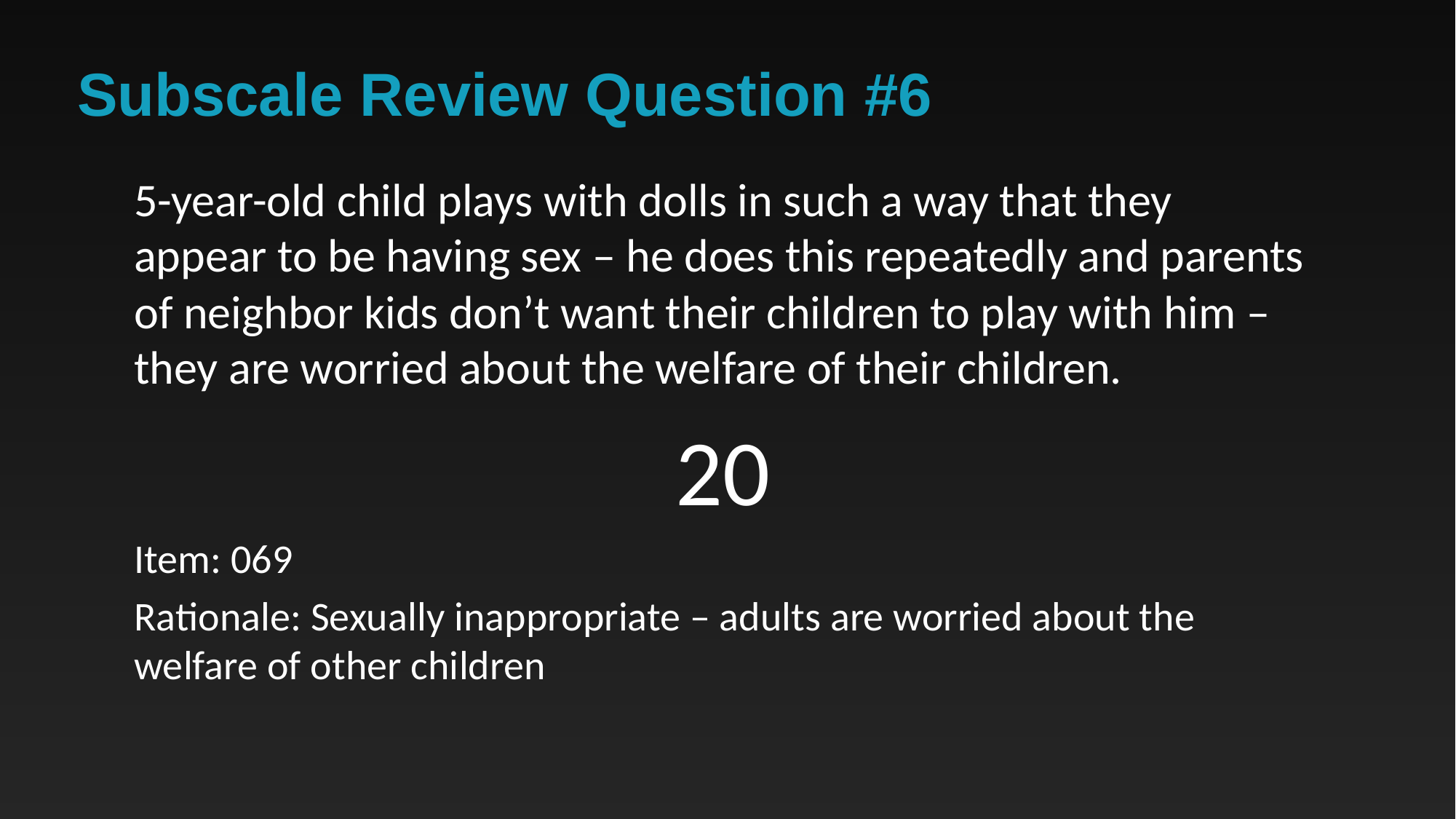

# Subscale Review Question #6
5-year-old child plays with dolls in such a way that they appear to be having sex – he does this repeatedly and parents of neighbor kids don’t want their children to play with him – they are worried about the welfare of their children.
20
Item: 069
Rationale: Sexually inappropriate – adults are worried about the welfare of other children